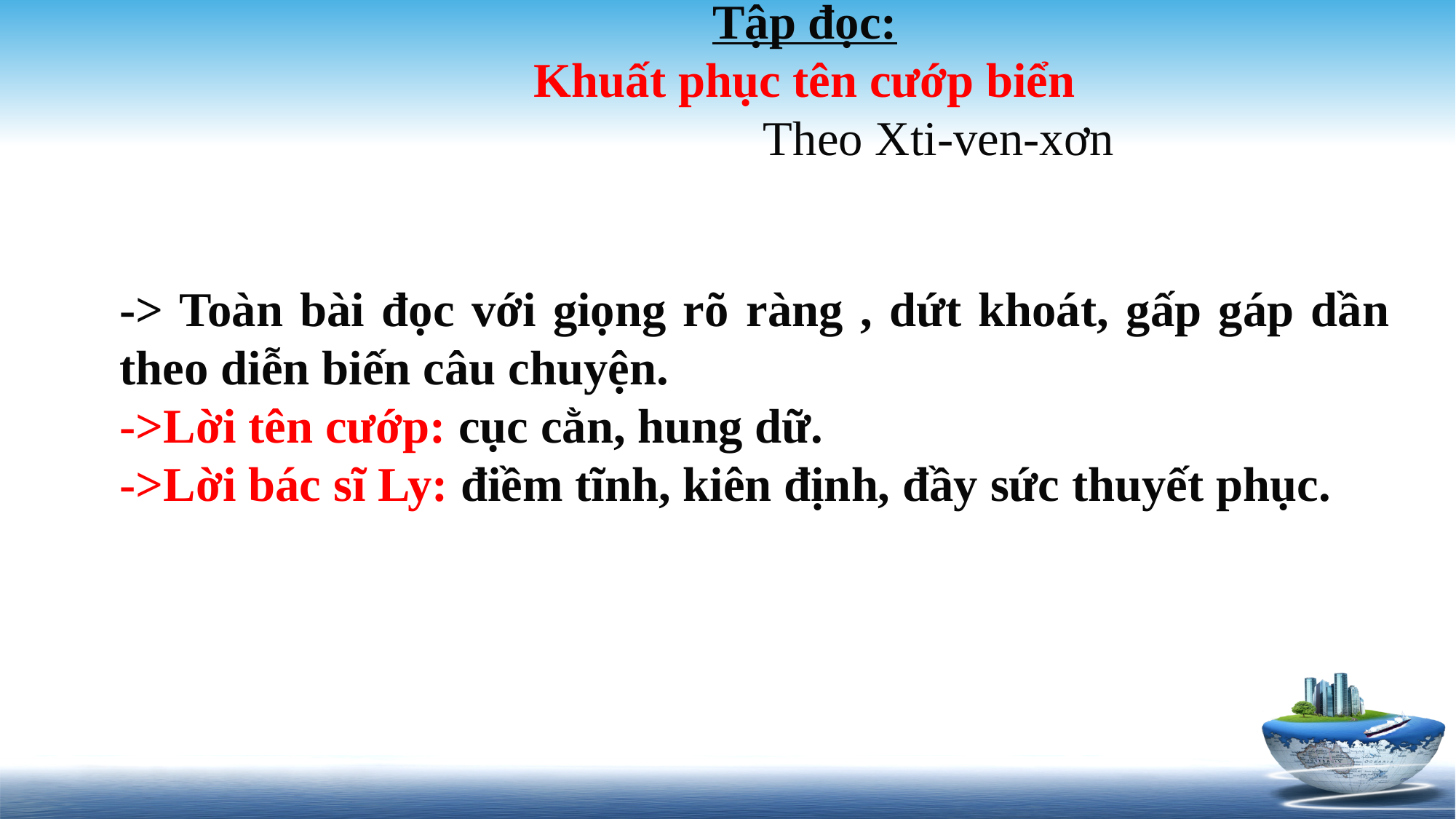

Tập đọc:
Khuất phục tên cướp biển
                      Theo Xti-ven-xơn
-> Toàn bài đọc với giọng rõ ràng , dứt khoát, gấp gáp dần theo diễn biến câu chuyện.
->Lời tên cướp: cục cằn, hung dữ.
->Lời bác sĩ Ly: điềm tĩnh, kiên định, đầy sức thuyết phục.